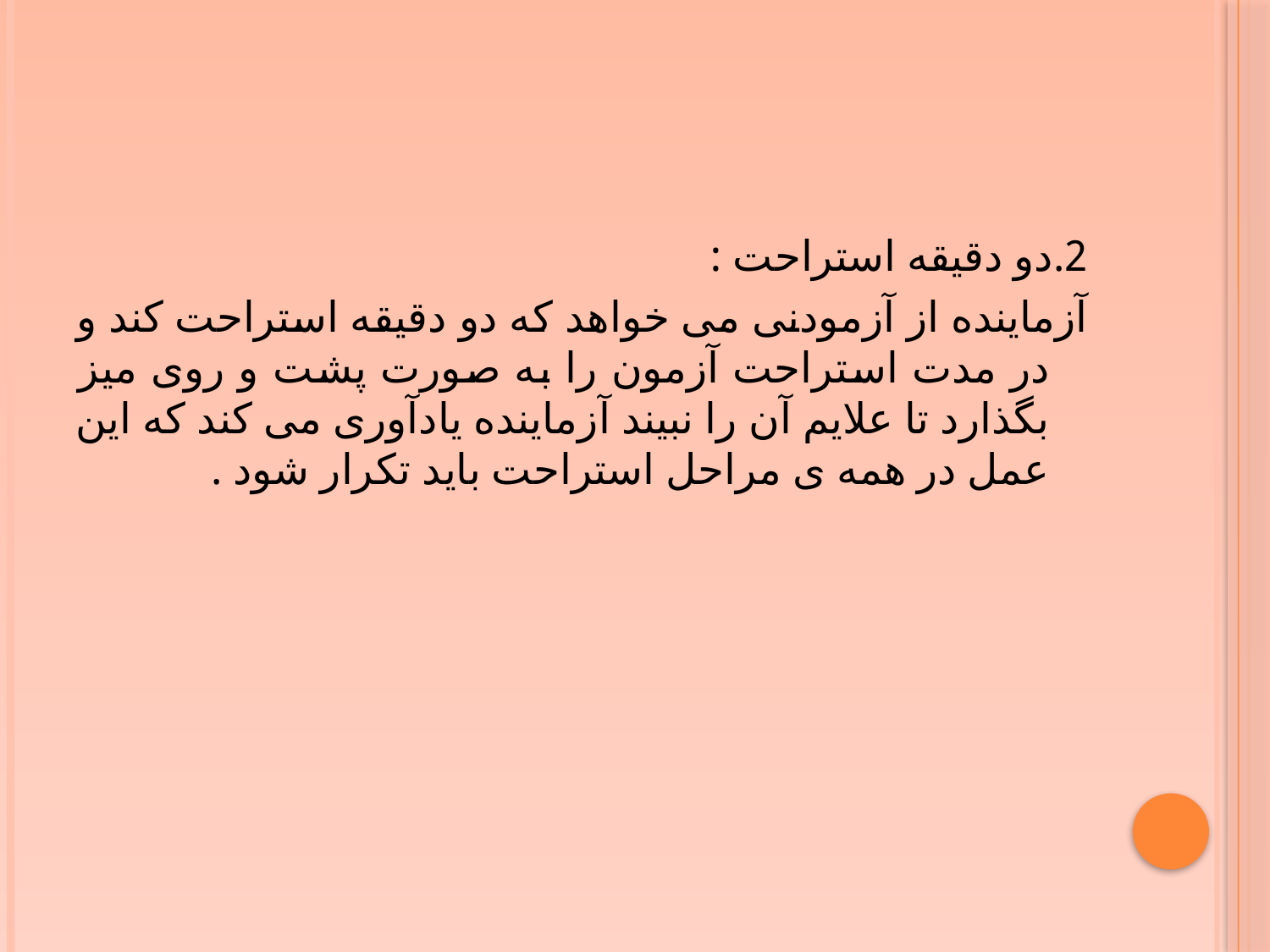

#
2.دو دقیقه استراحت :
آزماینده از آزمودنی می خواهد که دو دقیقه استراحت کند و در مدت استراحت آزمون را به صورت پشت و روی میز بگذارد تا علایم آن را نبیند آزماینده یادآوری می کند که این عمل در همه ی مراحل استراحت باید تکرار شود .